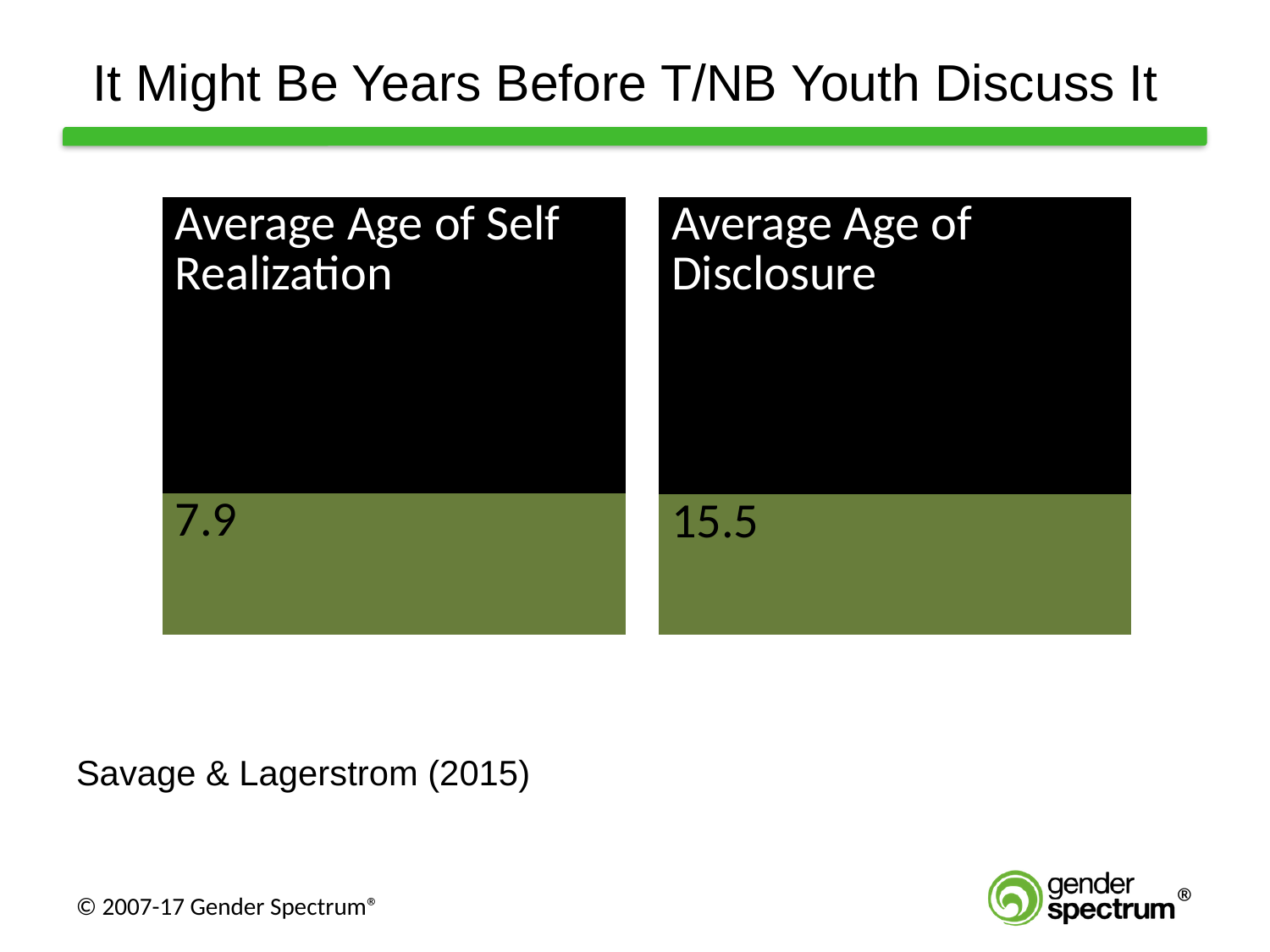

It Might Be Years Before T/NB Youth Discuss It
| Average Age of Self Realization |
| --- |
| 7.9 |
| Average Age of Disclosure |
| --- |
| 15.5 |

Savage & Lagerstrom (2015)